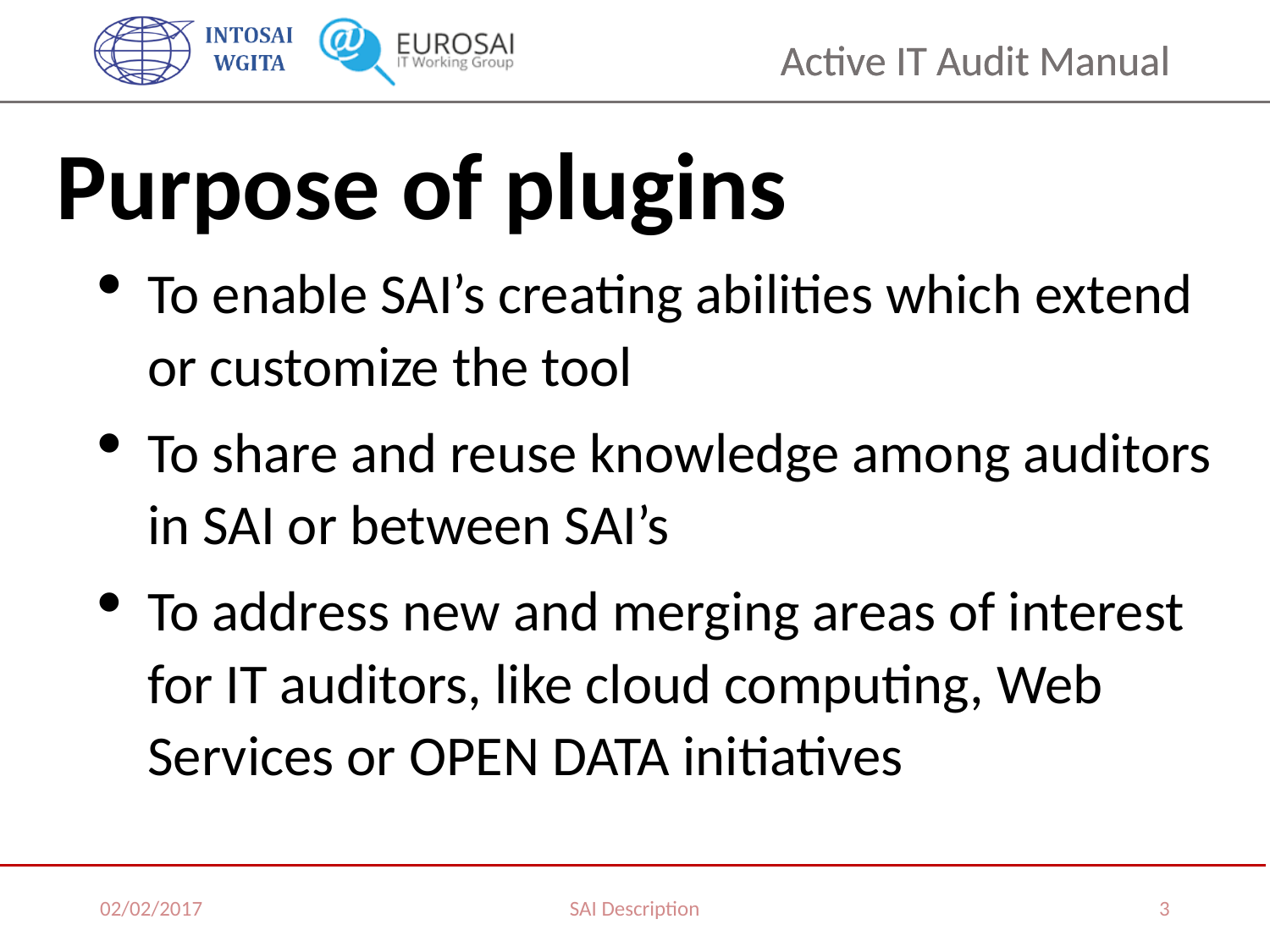

Purpose of plugins
To enable SAI’s creating abilities which extend or customize the tool
To share and reuse knowledge among auditors in SAI or between SAI’s
To address new and merging areas of interest for IT auditors, like cloud computing, Web Services or OPEN DATA initiatives
02/02/2017
SAI Description
3